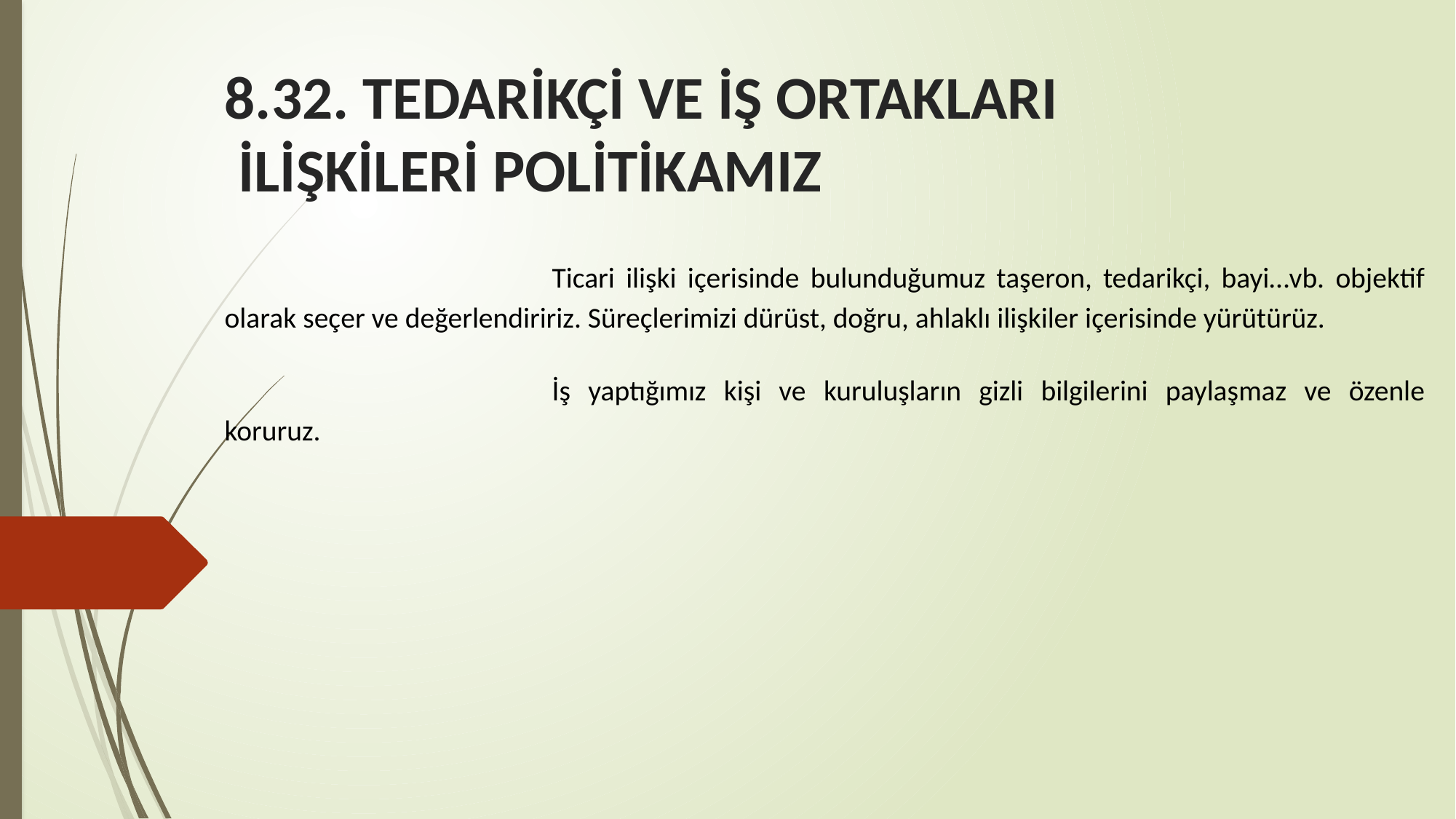

# 8.32. TEDARİKÇİ VE İŞ ORTAKLARI İLİŞKİLERİ POLİTİKAMIZ
			Ticari ilişki içerisinde bulunduğumuz taşeron, tedarikçi, bayi…vb. objektif olarak seçer ve değerlendiririz. Süreçlerimizi dürüst, doğru, ahlaklı ilişkiler içerisinde yürütürüz.
			İş yaptığımız kişi ve kuruluşların gizli bilgilerini paylaşmaz ve özenle koruruz.